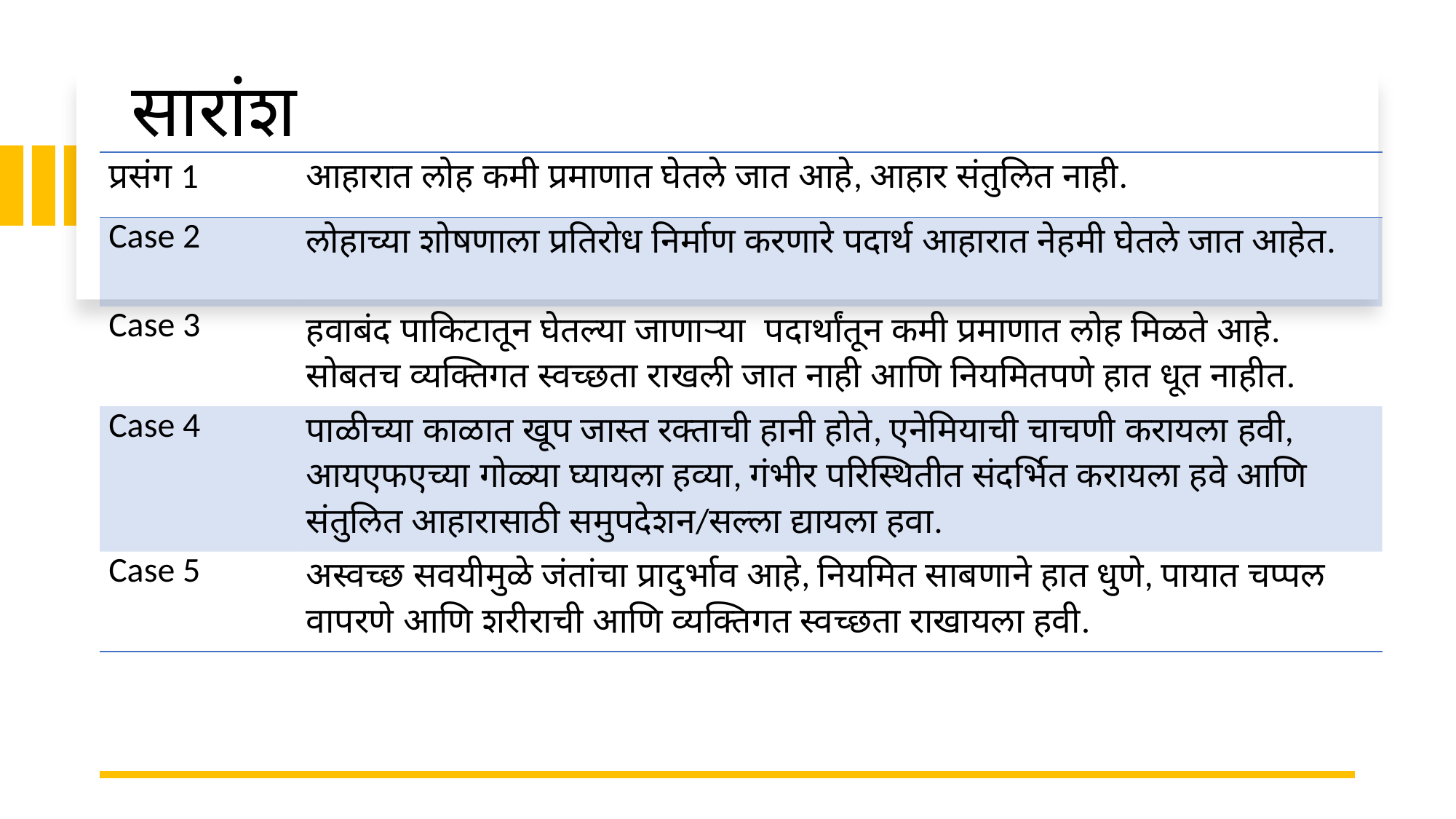

# सारांश

| प्रसंग 1 | आहारात लोह कमी प्रमाणात घेतले जात आहे, आहार संतुलित नाही. |
| --- | --- |
| Case 2 | लोहाच्या शोषणाला प्रतिरोध निर्माण करणारे पदार्थ आहारात नेहमी घेतले जात आहेत. |
| Case 3 | हवाबंद पाकिटातून घेतल्या जाणाऱ्या पदार्थांतून कमी प्रमाणात लोह मिळते आहे. सोबतच व्यक्तिगत स्वच्छता राखली जात नाही आणि नियमितपणे हात धूत नाहीत. |
| Case 4 | पाळीच्या काळात खूप जास्त रक्ताची हानी होते, एनेमियाची चाचणी करायला हवी, आयएफएच्या गोळ्या घ्यायला हव्या, गंभीर परिस्थितीत संदर्भित करायला हवे आणि संतुलित आहारासाठी समुपदेशन/सल्ला द्यायला हवा. |
| Case 5 | अस्वच्छ सवयीमुळे जंतांचा प्रादुर्भाव आहे, नियमित साबणाने हात धुणे, पायात चप्पल वापरणे आणि शरीराची आणि व्यक्तिगत स्वच्छता राखायला हवी. |